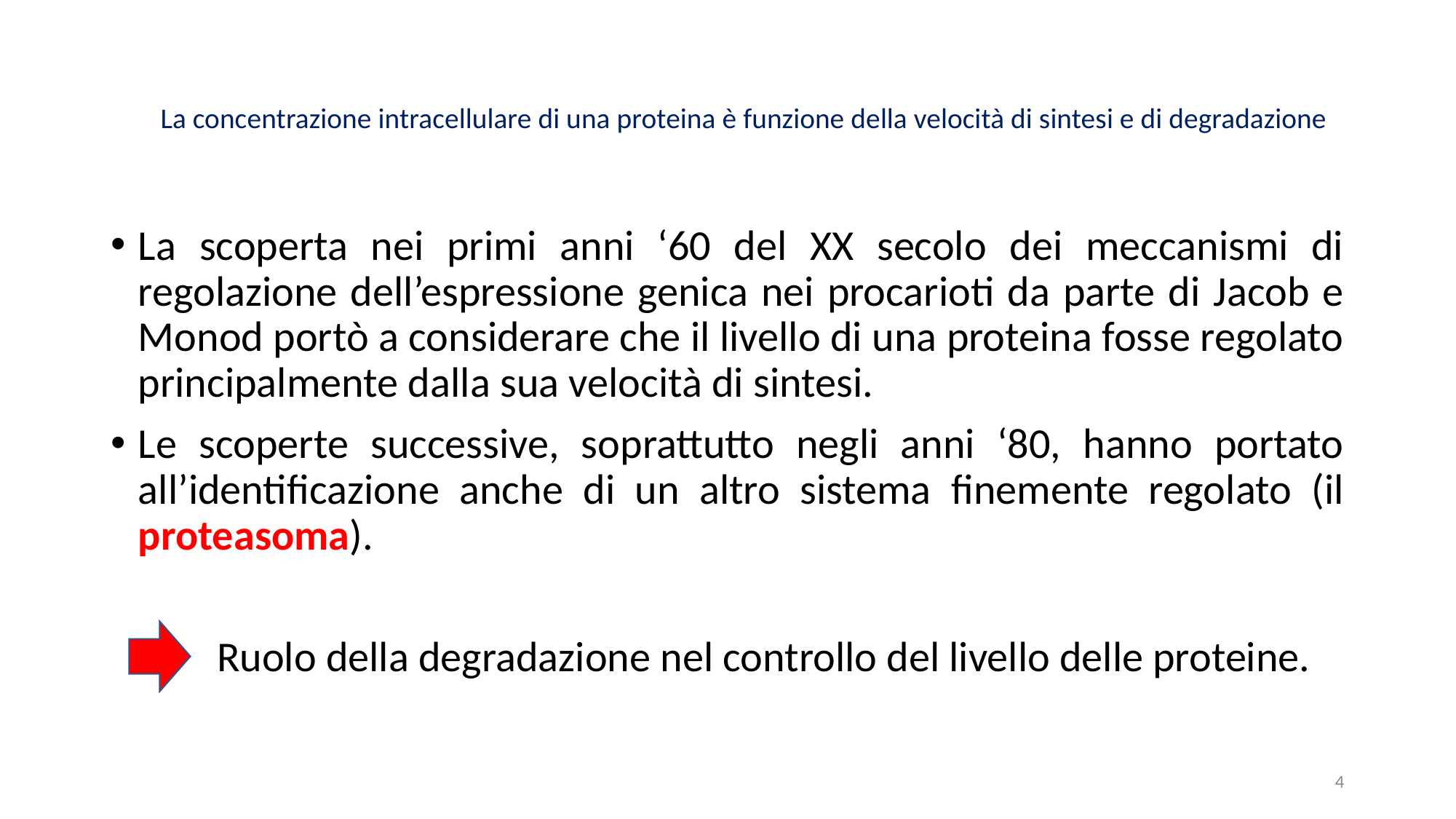

# La concentrazione intracellulare di una proteina è funzione della velocità di sintesi e di degradazione
La scoperta nei primi anni ‘60 del XX secolo dei meccanismi di regolazione dell’espressione genica nei procarioti da parte di Jacob e Monod portò a considerare che il livello di una proteina fosse regolato principalmente dalla sua velocità di sintesi.
Le scoperte successive, soprattutto negli anni ‘80, hanno portato all’identificazione anche di un altro sistema finemente regolato (il proteasoma).

           Ruolo della degradazione nel controllo del livello delle proteine.

4